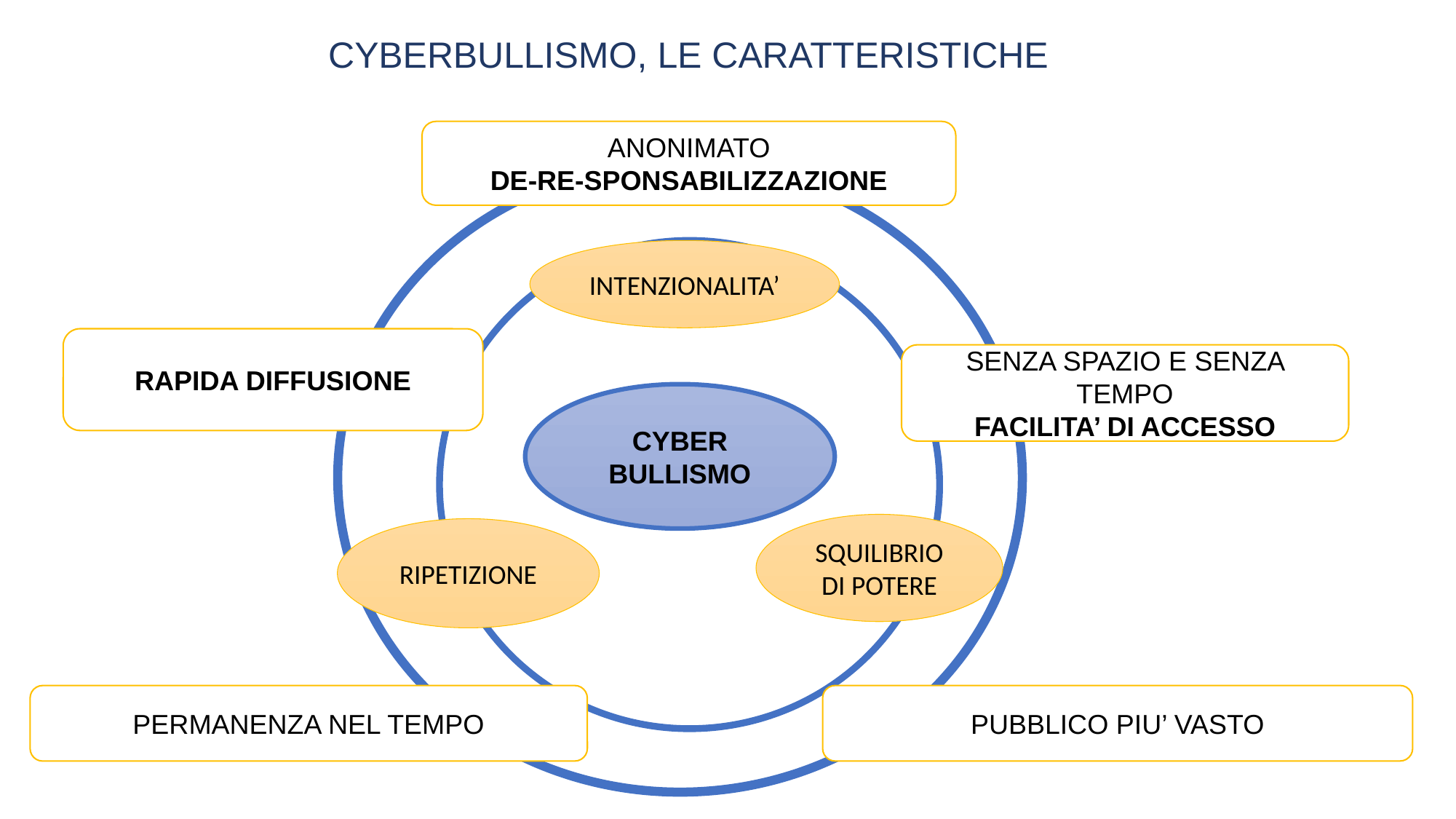

CYBERBULLISMO, LE CARATTERISTICHE
ANONIMATO
DE-RE-SPONSABILIZZAZIONE

INTENZIONALITA’
RAPIDA DIFFUSIONE
SENZA SPAZIO E SENZA TEMPO
FACILITA’ DI ACCESSO
CYBER
BULLISMO
SQUILIBRIO DI POTERE
RIPETIZIONE
PERMANENZA NEL TEMPO
PUBBLICO PIU’ VASTO